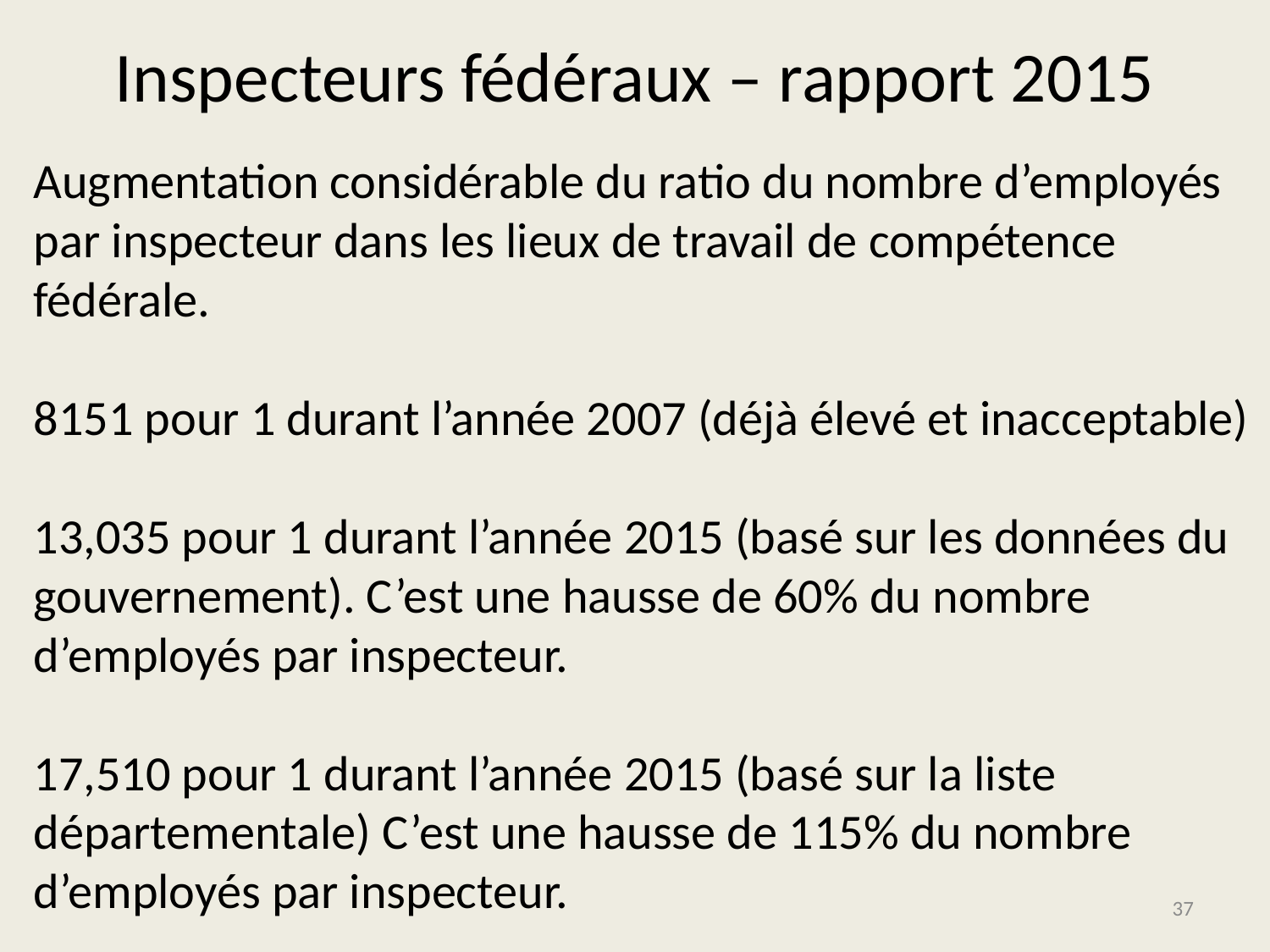

# Inspecteurs fédéraux – rapport 2015
Augmentation considérable du ratio du nombre d’employés par inspecteur dans les lieux de travail de compétence fédérale.

8151 pour 1 durant l’année 2007 (déjà élevé et inacceptable)

13,035 pour 1 durant l’année 2015 (basé sur les données du gouvernement). C’est une hausse de 60% du nombre d’employés par inspecteur.

17,510 pour 1 durant l’année 2015 (basé sur la liste départementale) C’est une hausse de 115% du nombre d’employés par inspecteur.
37